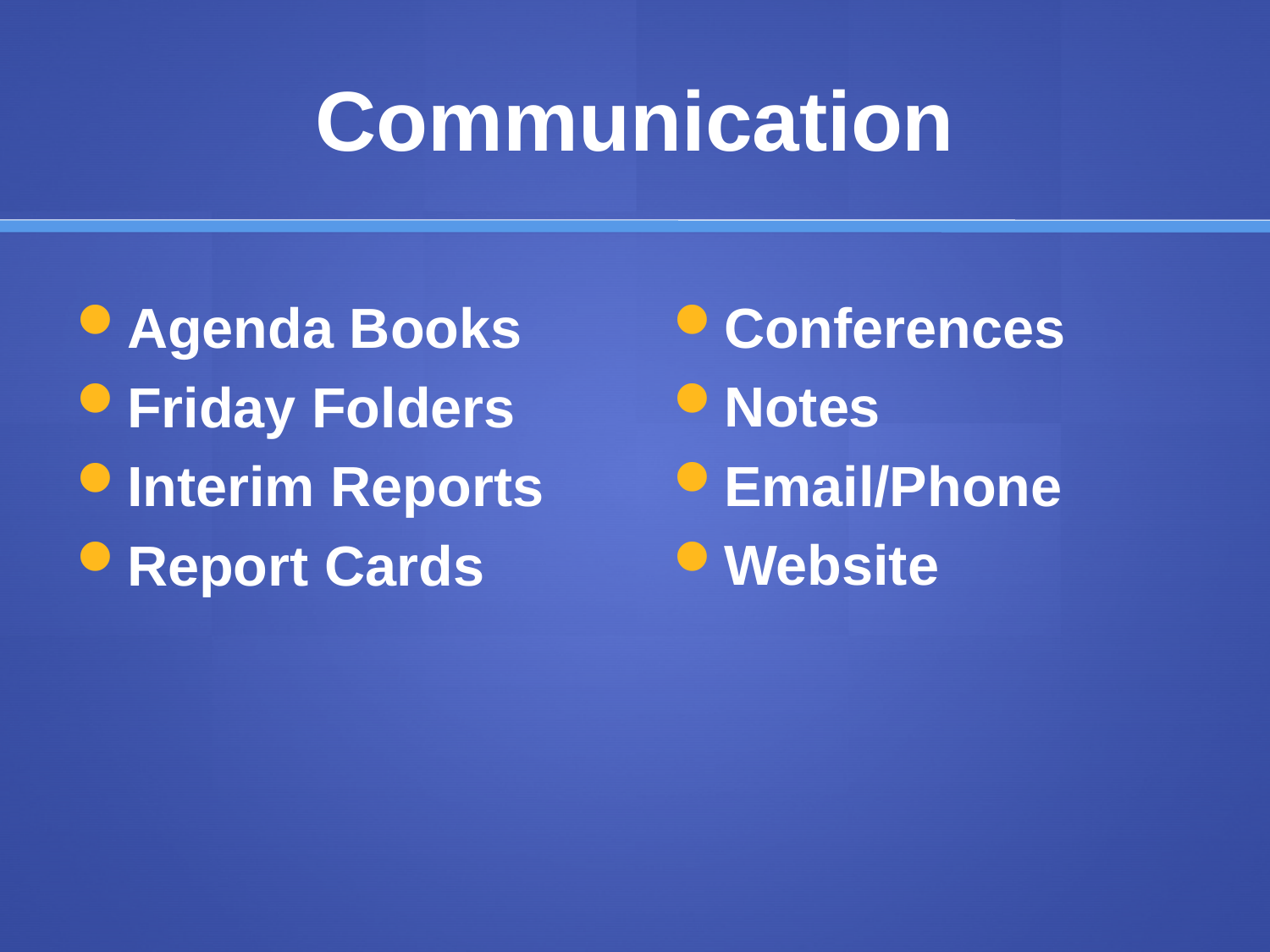

# Communication
Agenda Books
Friday Folders
Interim Reports
Report Cards

Conferences
Notes
Email/Phone
Website